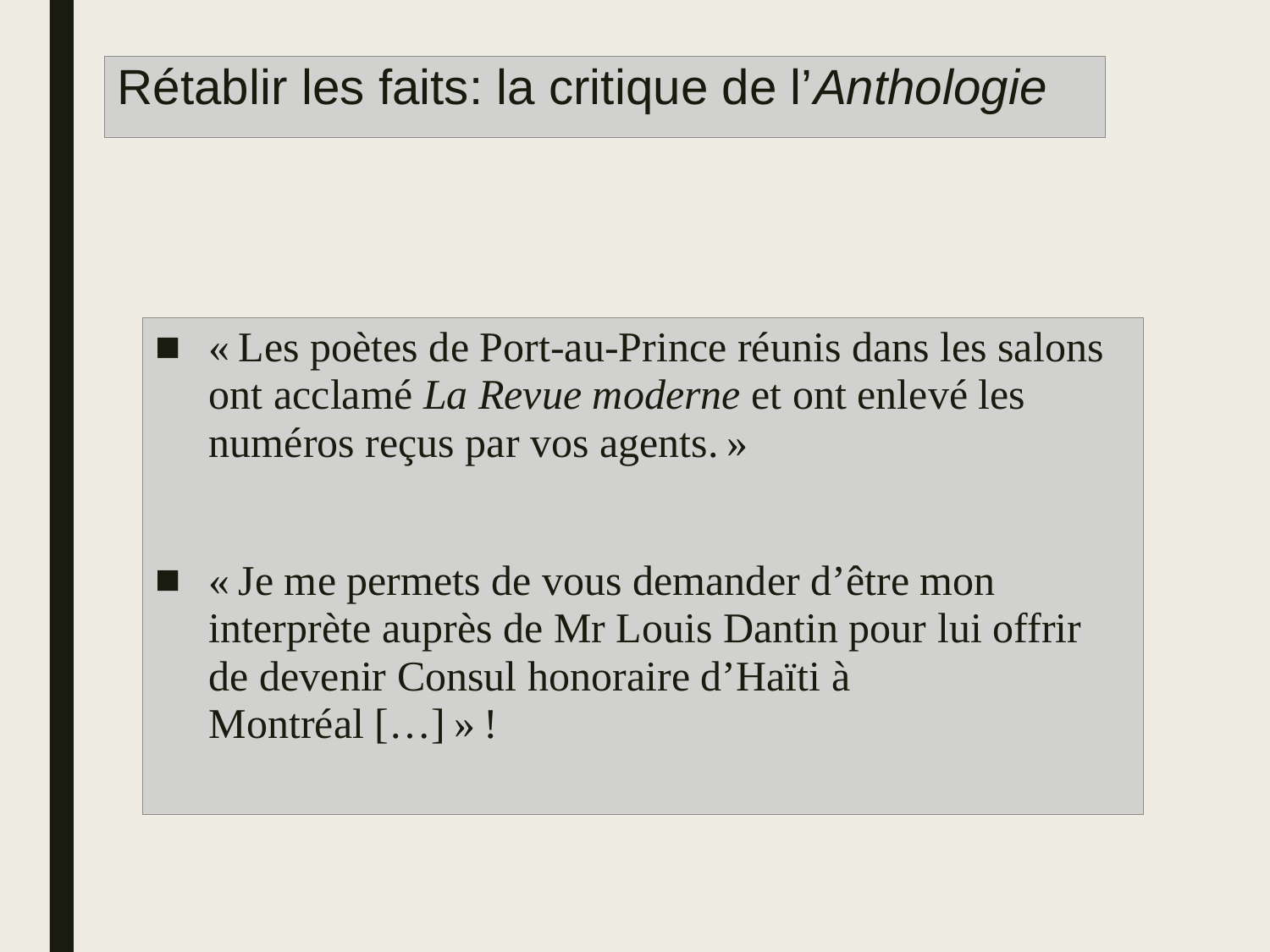

# Rétablir les faits: la critique de l’Anthologie
« Les poètes de Port-au-Prince réunis dans les salons ont acclamé La Revue moderne et ont enlevé les numéros reçus par vos agents. »

« Je me permets de vous demander d’être mon interprète auprès de Mr Louis Dantin pour lui offrir de devenir Consul honoraire d’Haïti à Montréal […] » !